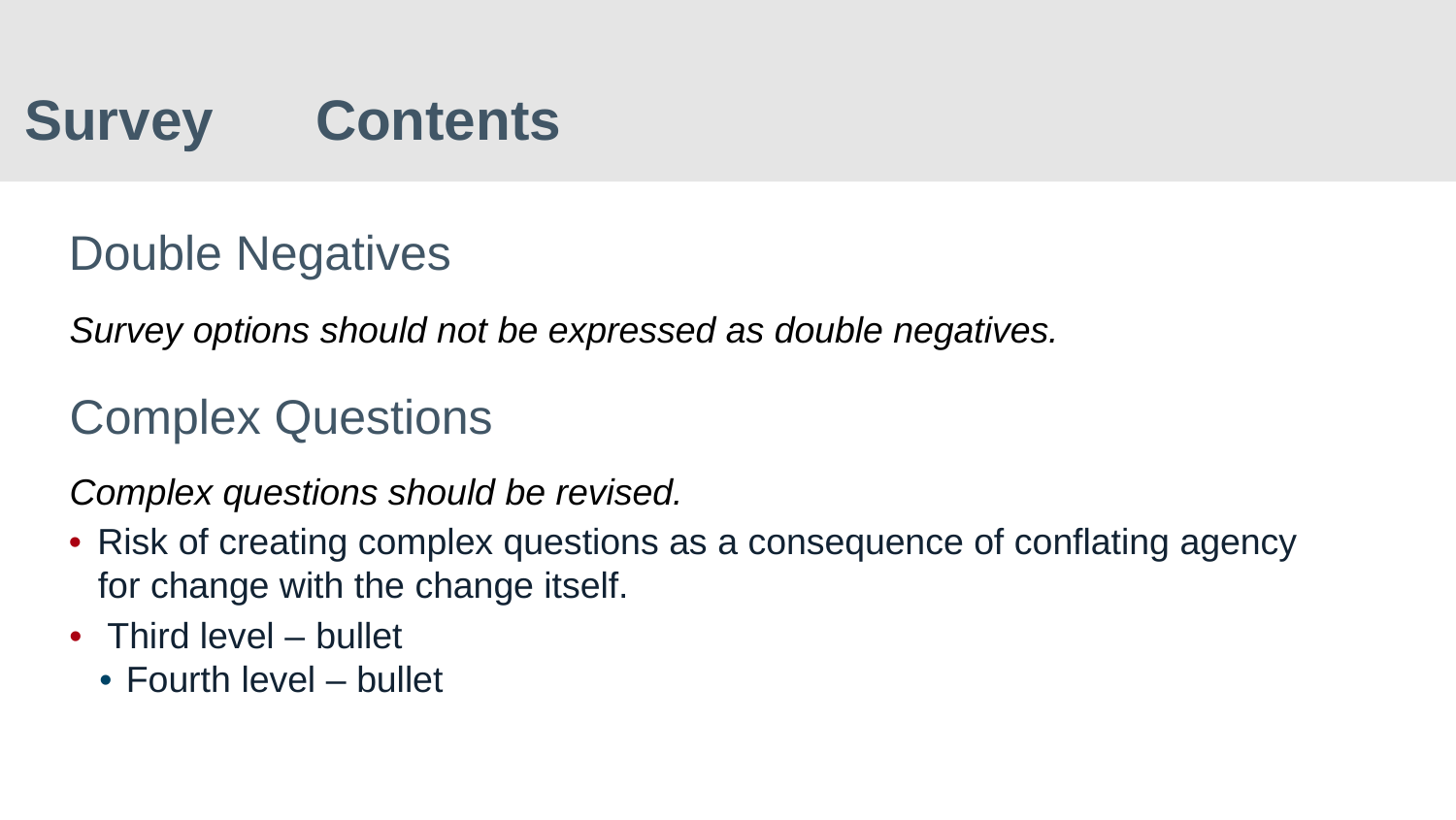

Survey 	Contents
Double Negatives
Survey options should not be expressed as double negatives.
Complex Questions
Complex questions should be revised.
•Risk of creating complex questions as a consequence of conflating agency
for change with the change itself.
•Third level –	bullet
•Fourth level –	bullet